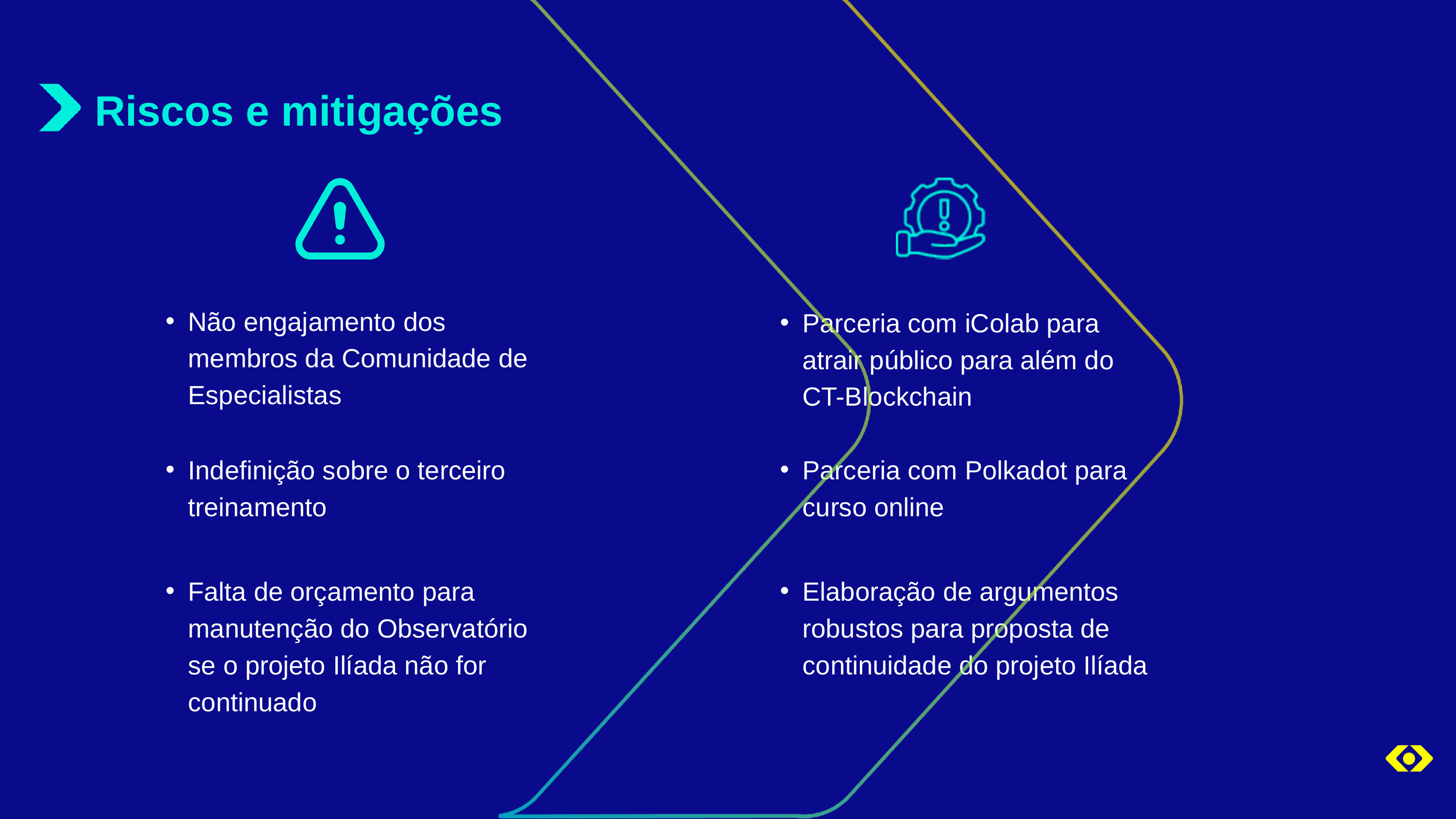

Riscos e mitigações

Não engajamento dos membros da Comunidade de Especialistas
Parceria com iColab para atrair público para além do CT-Blockchain
Indefinição sobre o terceiro treinamento
Parceria com Polkadot para curso online
Falta de orçamento para manutenção do Observatório se o projeto Ilíada não for continuado
Elaboração de argumentos robustos para proposta de continuidade do projeto Ilíada